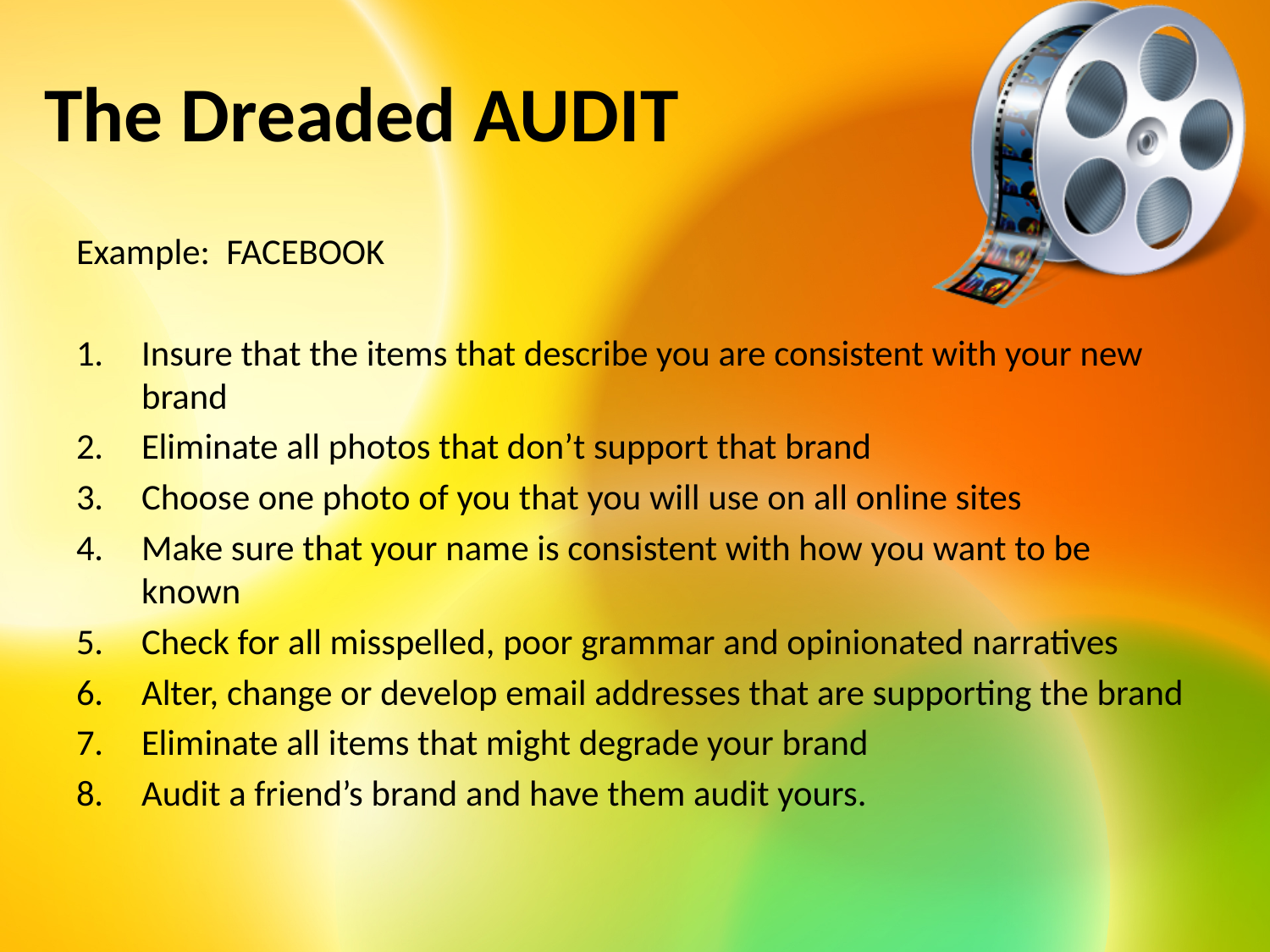

# The Dreaded AUDIT
Example:  FACEBOOK

Insure that the items that describe you are consistent with your new brand
Eliminate all photos that don’t support that brand
Choose one photo of you that you will use on all online sites
Make sure that your name is consistent with how you want to be known
Check for all misspelled, poor grammar and opinionated narratives
Alter, change or develop email addresses that are supporting the brand
Eliminate all items that might degrade your brand
Audit a friend’s brand and have them audit yours.